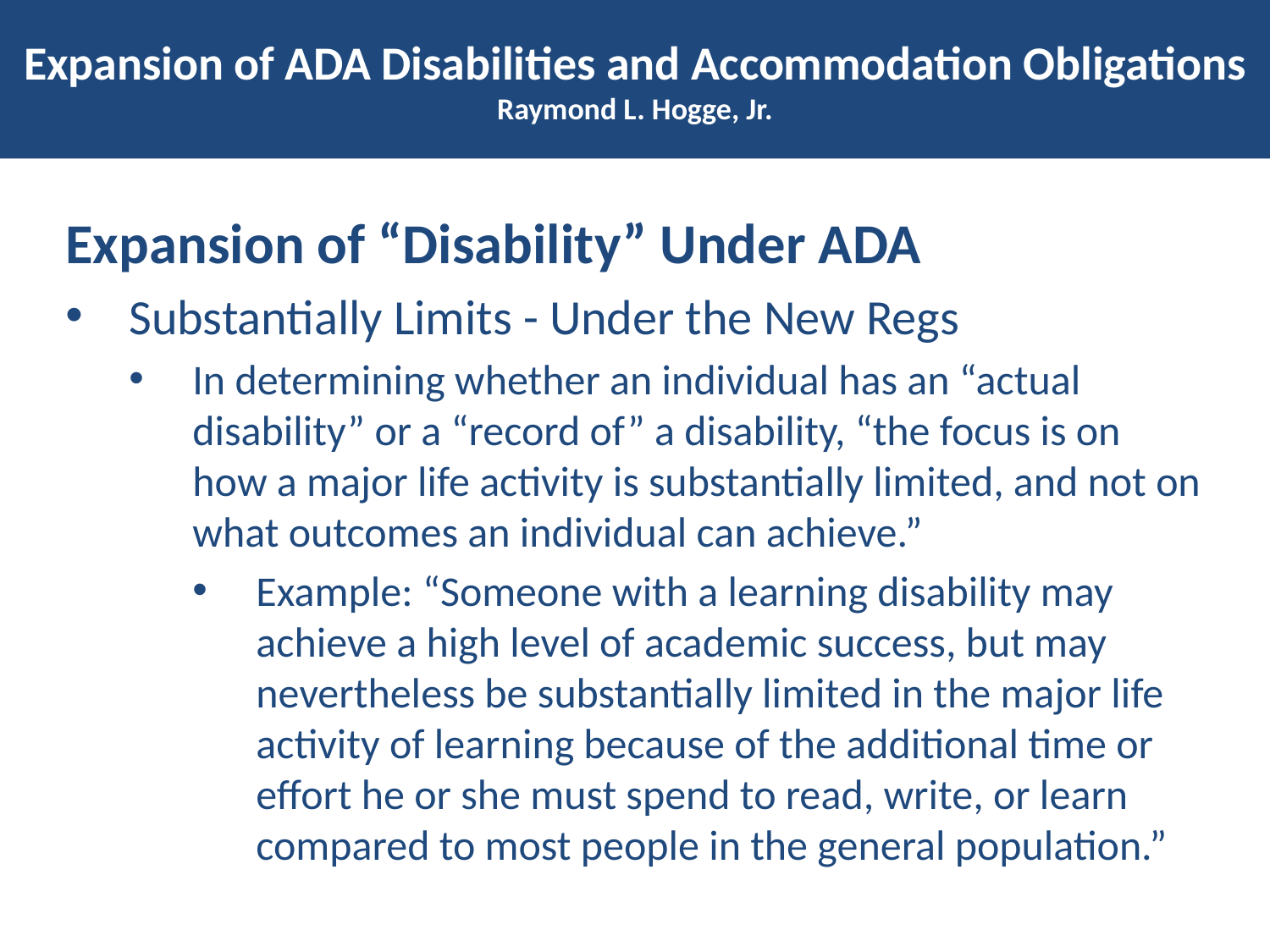

# Expansion of ADA Disabilities and Accommodation Obligations Raymond L. Hogge, Jr.
Expansion of “Disability” Under ADA
Substantially Limits - Under the New Regs
In determining whether an individual has an “actual disability” or a “record of” a disability, “the focus is on how a major life activity is substantially limited, and not on what outcomes an individual can achieve.”
Example: “Someone with a learning disability may achieve a high level of academic success, but may nevertheless be substantially limited in the major life activity of learning because of the additional time or effort he or she must spend to read, write, or learn compared to most people in the general population.”